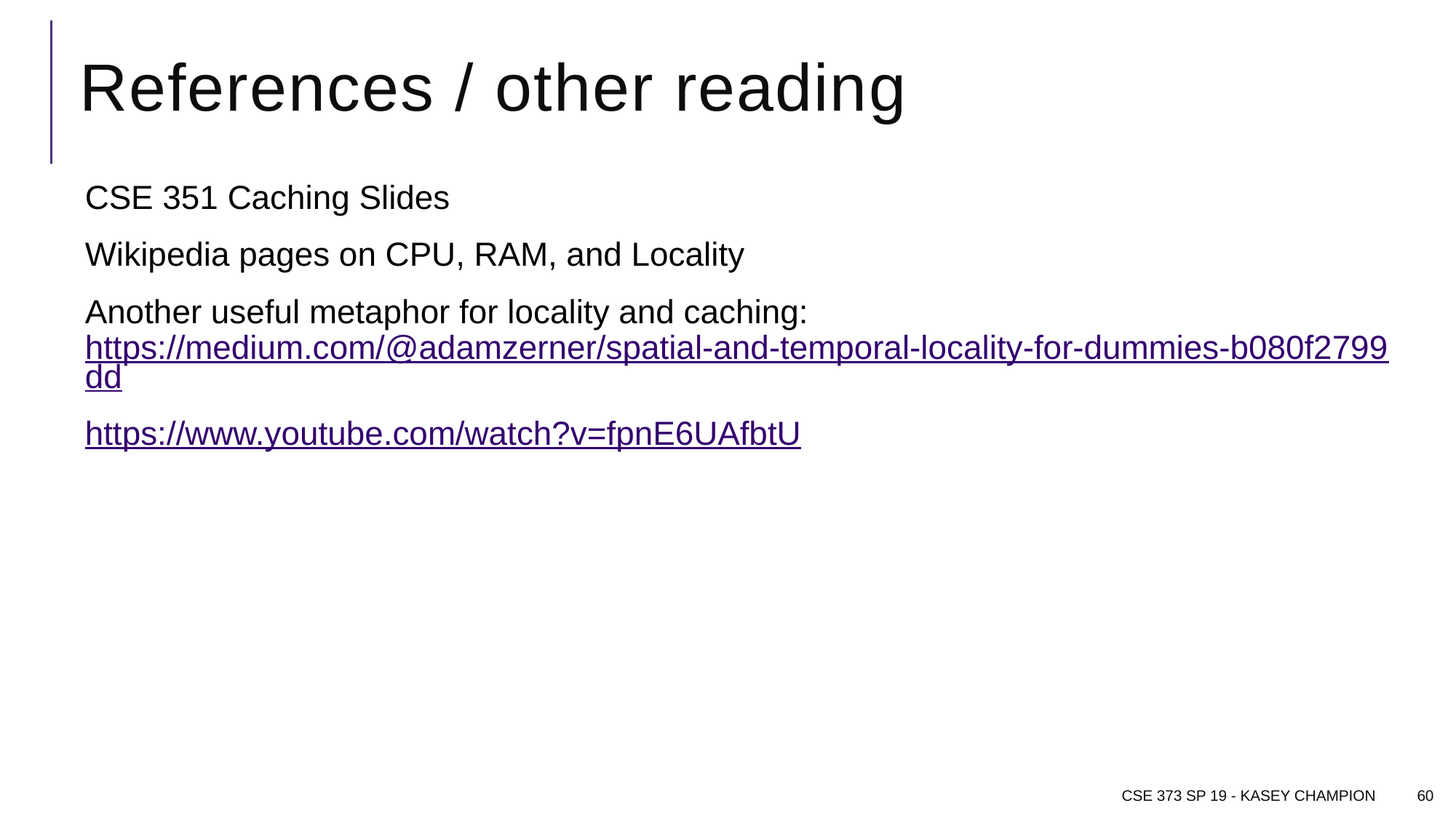

# References / other reading
CSE 351 Caching Slides
Wikipedia pages on CPU, RAM, and Locality
Another useful metaphor for locality and caching: https://medium.com/@adamzerner/spatial-and-temporal-locality-for-dummies-b080f2799dd
https://www.youtube.com/watch?v=fpnE6UAfbtU

CSE 373 SP 19 - Kasey Champion
60